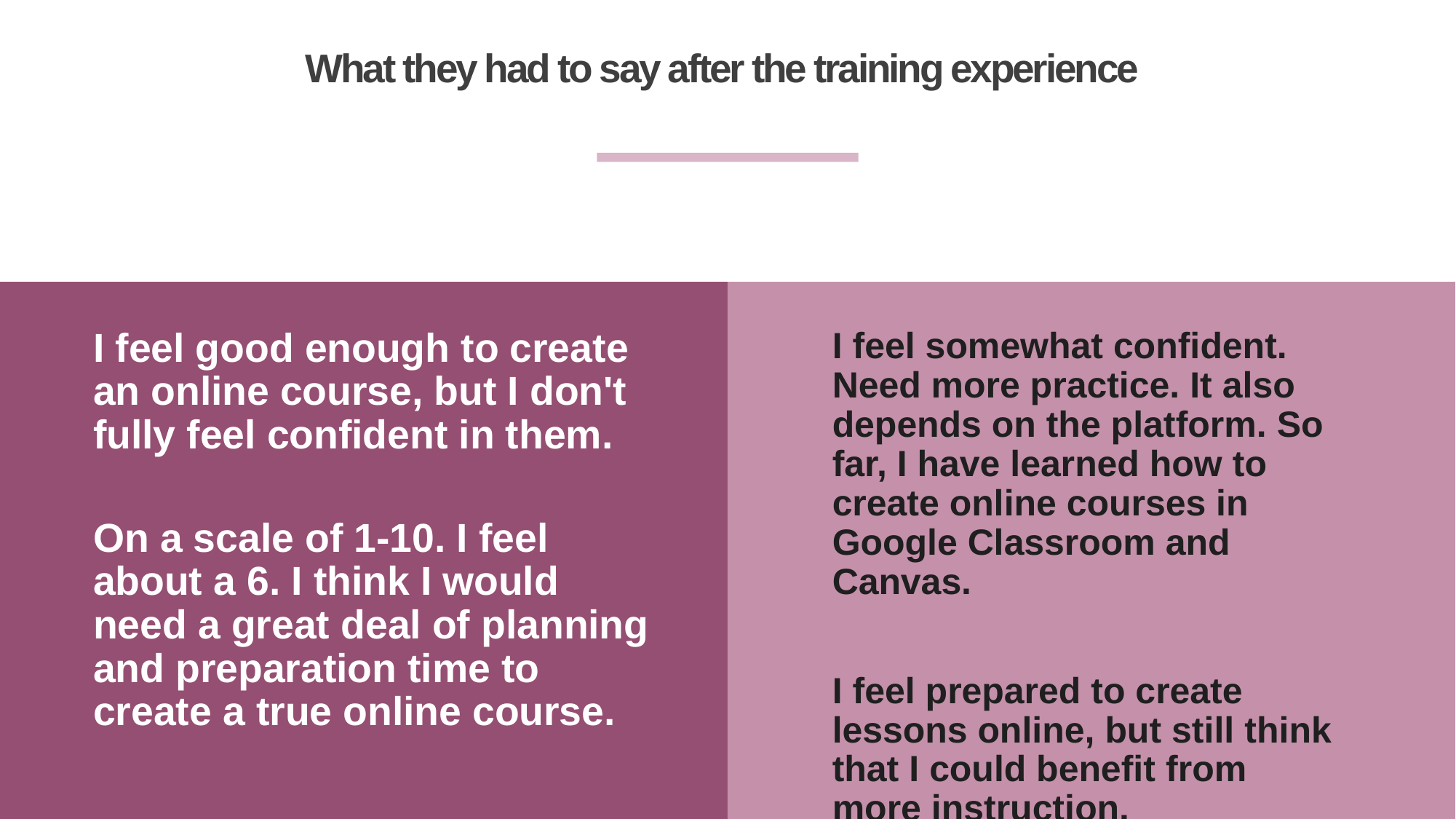

# What they had to say after the training experience
I feel good enough to create an online course, but I don't fully feel confident in them.

On a scale of 1-10. I feel about a 6. I think I would need a great deal of planning and preparation time to create a true online course.
I feel somewhat confident. Need more practice. It also depends on the platform. So far, I have learned how to create online courses in Google Classroom and Canvas.

I feel prepared to create lessons online, but still think that I could benefit from more instruction.